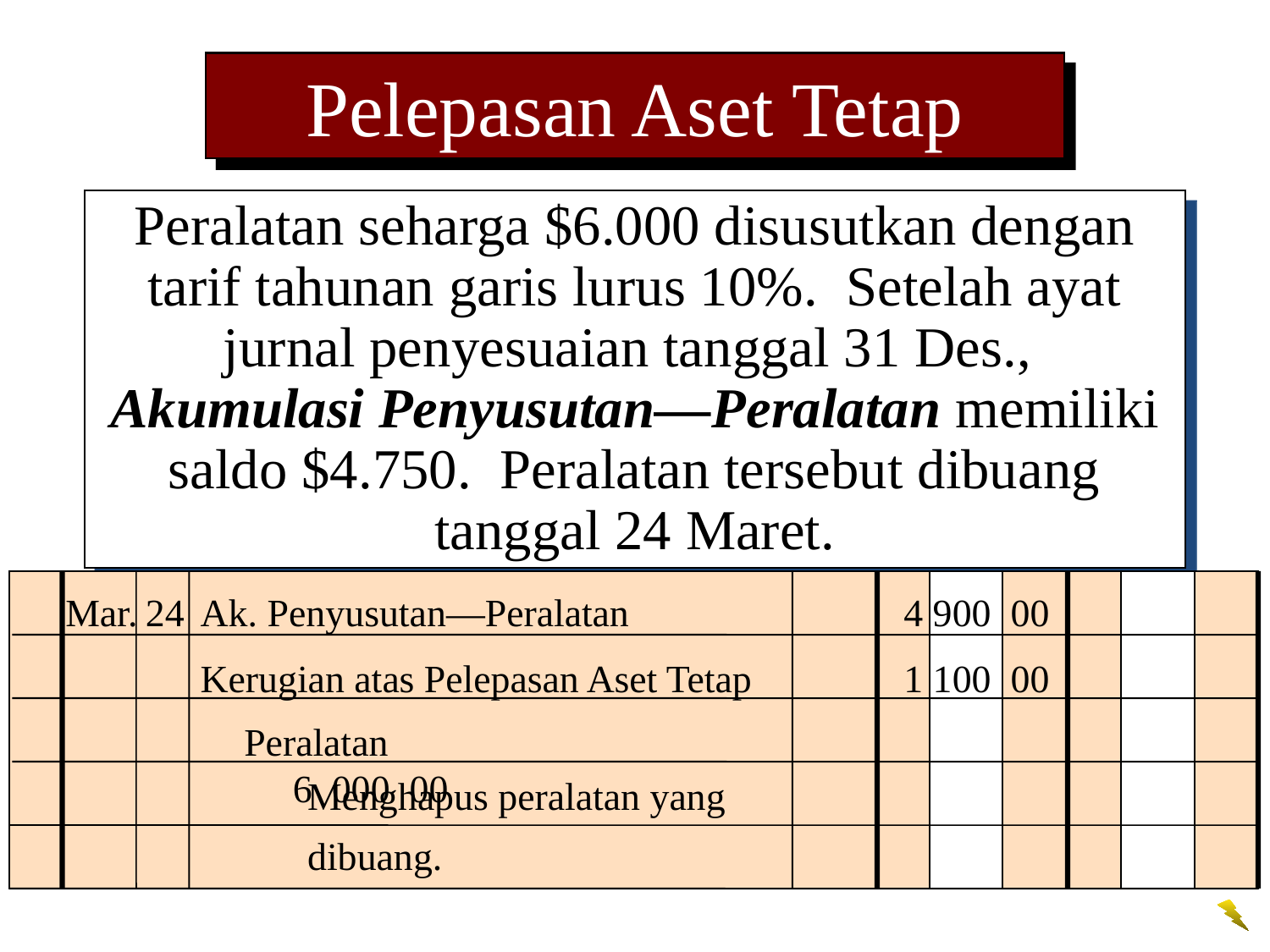

Pelepasan Aset Tetap
Peralatan seharga $6.000 disusutkan dengan tarif tahunan garis lurus 10%.  Setelah ayat jurnal penyesuaian tanggal 31 Des.,  Akumulasi Penyusutan—Peralatan memiliki saldo $4.750.  Peralatan tersebut dibuang tanggal 24 Maret.

Mar.	24	Ak. Penyusutan—Peralatan	4 900  00
		Kerugian atas Pelepasan Aset Tetap	1 100  00

Peralatan		     6  000  00

Menghapus peralatan yang dibuang.